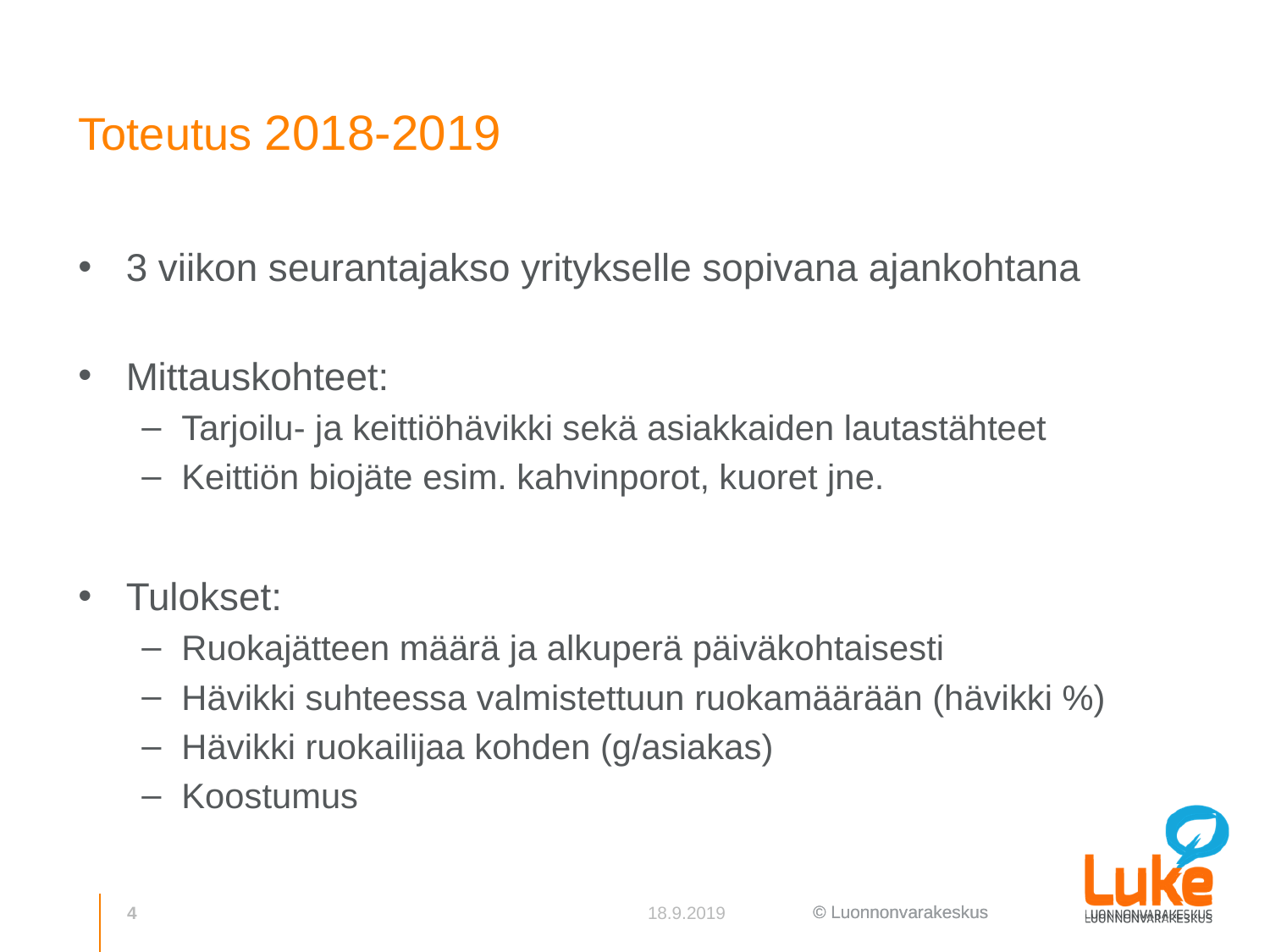

# Toteutus 2018-2019
3 viikon seurantajakso yritykselle sopivana ajankohtana

Mittauskohteet:
Tarjoilu- ja keittiöhävikki sekä asiakkaiden lautastähteet
Keittiön biojäte esim. kahvinporot, kuoret jne.

Tulokset:
Ruokajätteen määrä ja alkuperä päiväkohtaisesti
Hävikki suhteessa valmistettuun ruokamäärään (hävikki %)
Hävikki ruokailijaa kohden (g/asiakas)
Koostumus

4
18.9.2019